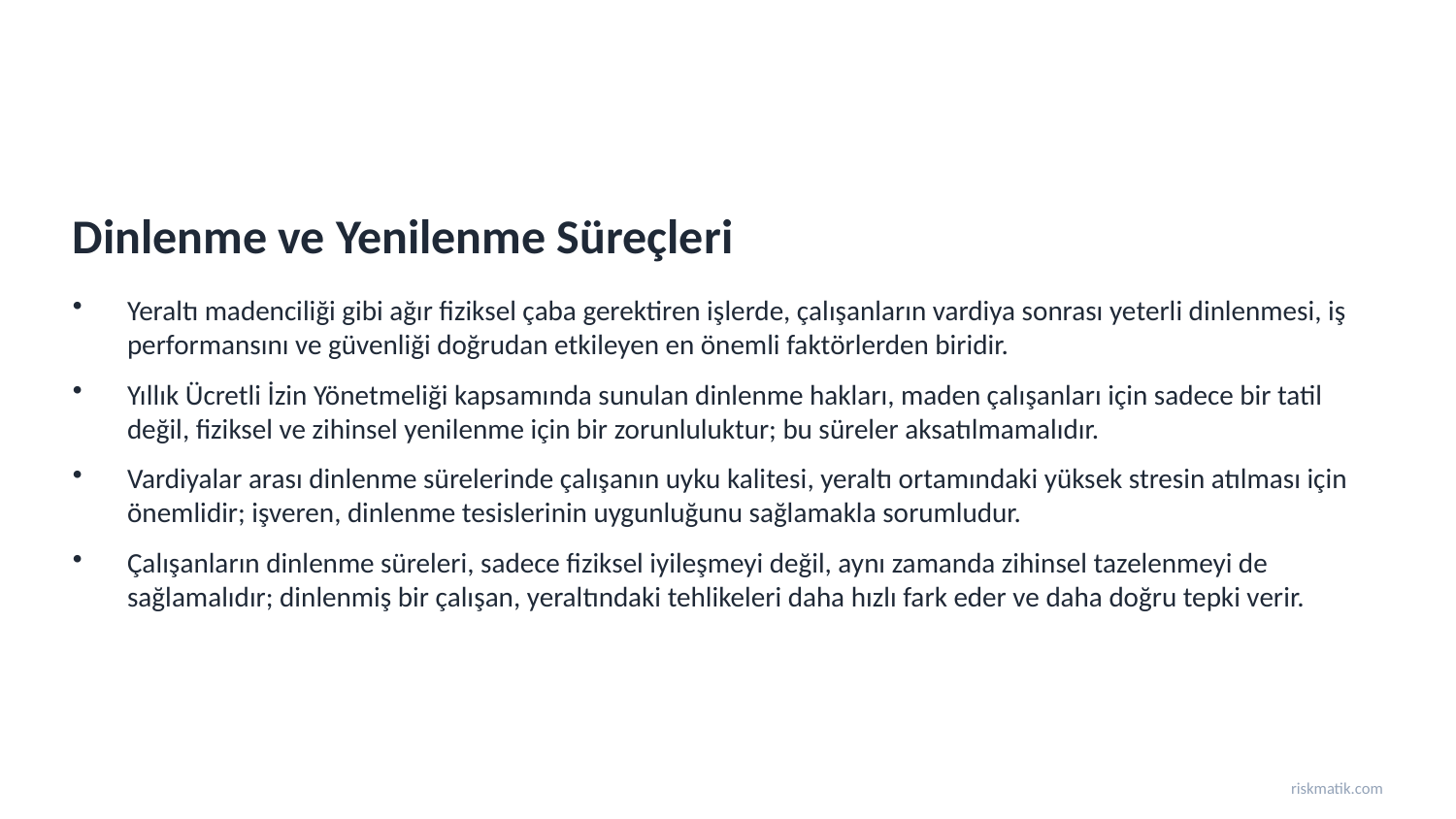

Dinlenme ve Yenilenme Süreçleri
Yeraltı madenciliği gibi ağır fiziksel çaba gerektiren işlerde, çalışanların vardiya sonrası yeterli dinlenmesi, iş performansını ve güvenliği doğrudan etkileyen en önemli faktörlerden biridir.
Yıllık Ücretli İzin Yönetmeliği kapsamında sunulan dinlenme hakları, maden çalışanları için sadece bir tatil değil, fiziksel ve zihinsel yenilenme için bir zorunluluktur; bu süreler aksatılmamalıdır.
Vardiyalar arası dinlenme sürelerinde çalışanın uyku kalitesi, yeraltı ortamındaki yüksek stresin atılması için önemlidir; işveren, dinlenme tesislerinin uygunluğunu sağlamakla sorumludur.
Çalışanların dinlenme süreleri, sadece fiziksel iyileşmeyi değil, aynı zamanda zihinsel tazelenmeyi de sağlamalıdır; dinlenmiş bir çalışan, yeraltındaki tehlikeleri daha hızlı fark eder ve daha doğru tepki verir.
riskmatik.com